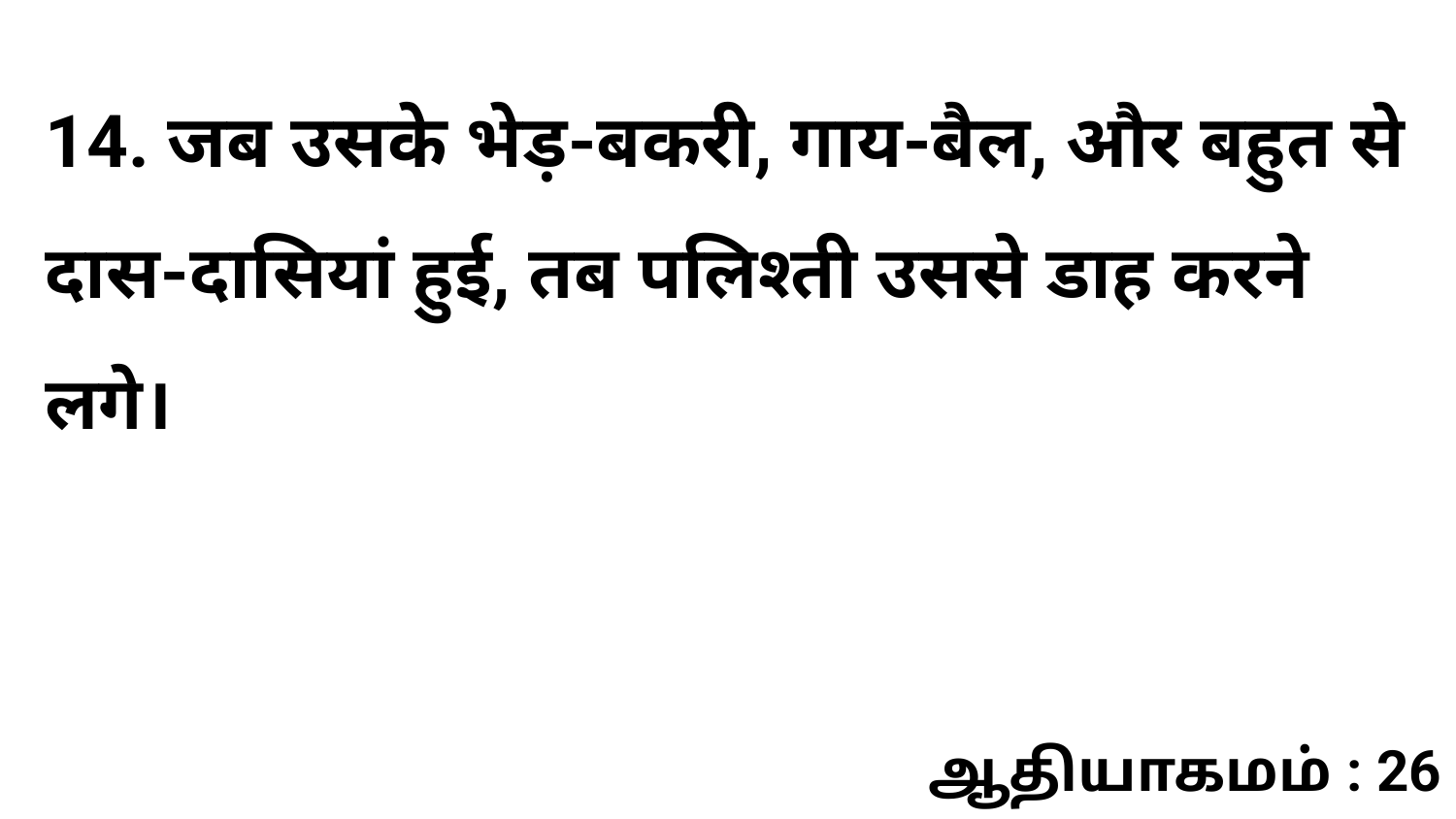

14. जब उसके भेड़-बकरी, गाय-बैल, और बहुत से दास-दासियां हुई, तब पलिश्ती उससे डाह करने लगे।
ஆதியாகமம் : 26